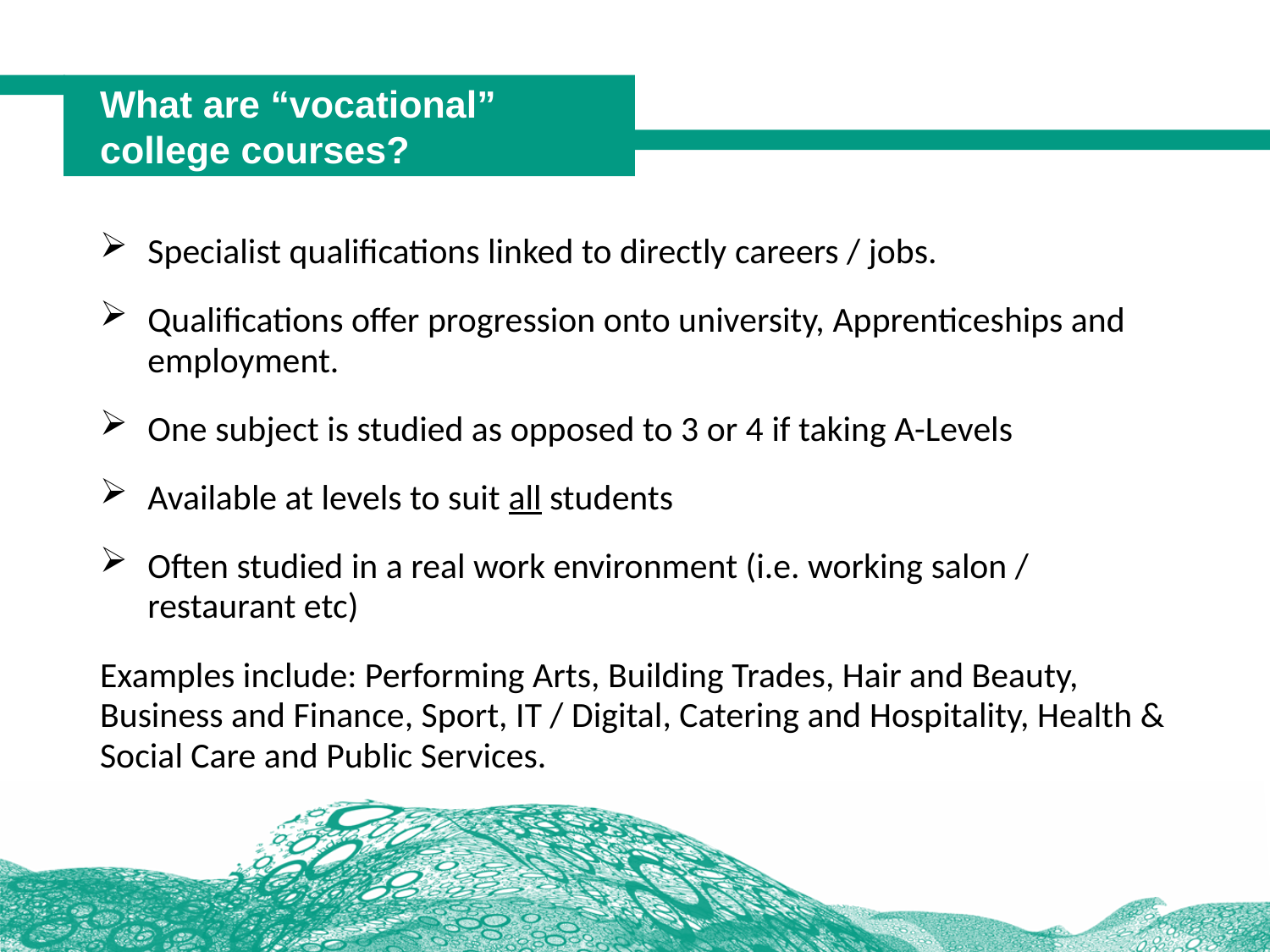

# What are “vocational” college courses?
Specialist qualifications linked to directly careers / jobs.
Qualifications offer progression onto university, Apprenticeships and employment.
One subject is studied as opposed to 3 or 4 if taking A-Levels
Available at levels to suit all students
Often studied in a real work environment (i.e. working salon / restaurant etc)
Examples include: Performing Arts, Building Trades, Hair and Beauty, Business and Finance, Sport, IT / Digital, Catering and Hospitality, Health & Social Care and Public Services.